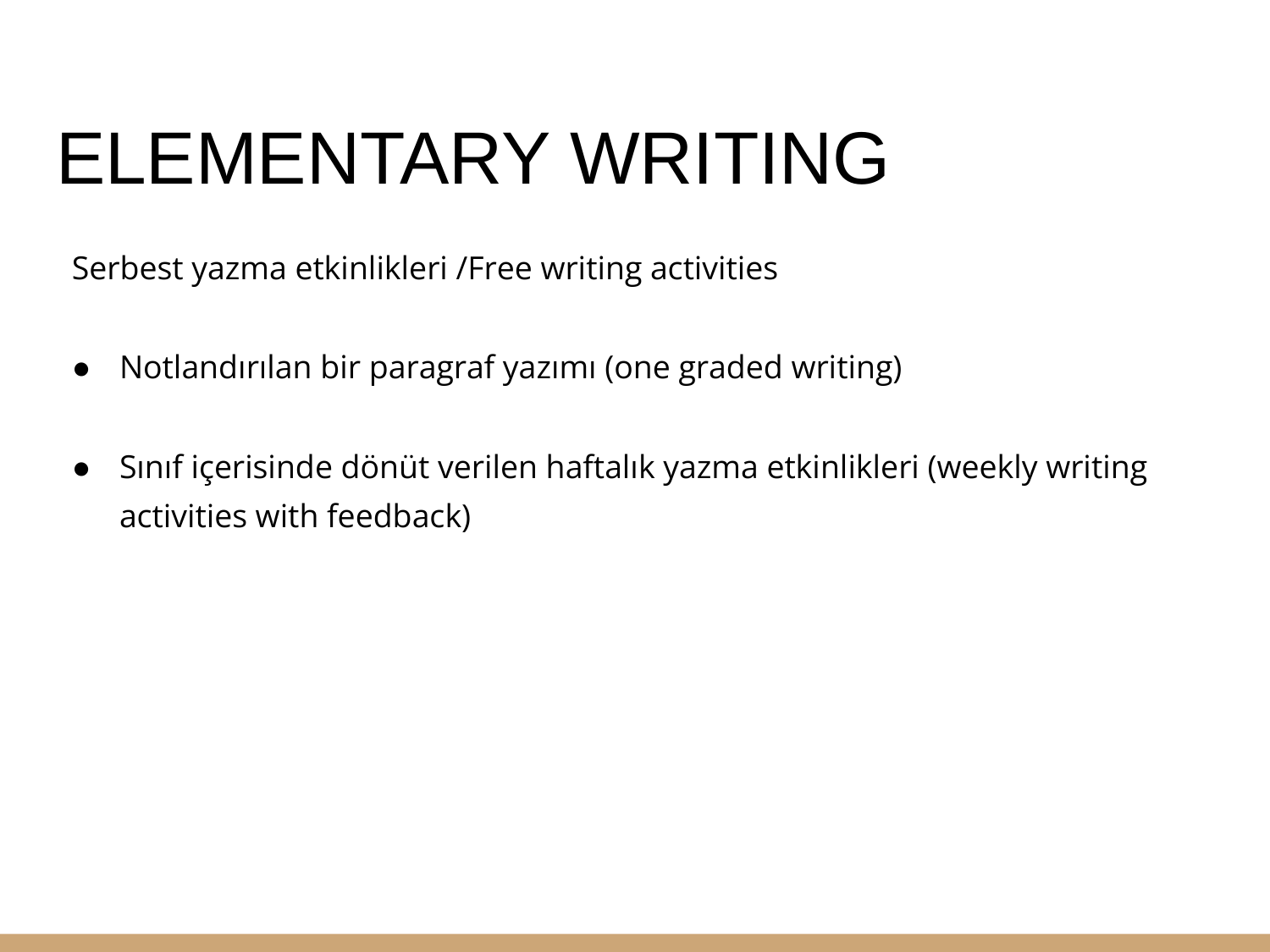

# ELEMENTARY WRITING
Serbest yazma etkinlikleri /Free writing activities

Notlandırılan bir paragraf yazımı (one graded writing)

Sınıf içerisinde dönüt verilen haftalık yazma etkinlikleri (weekly writing activities with feedback)